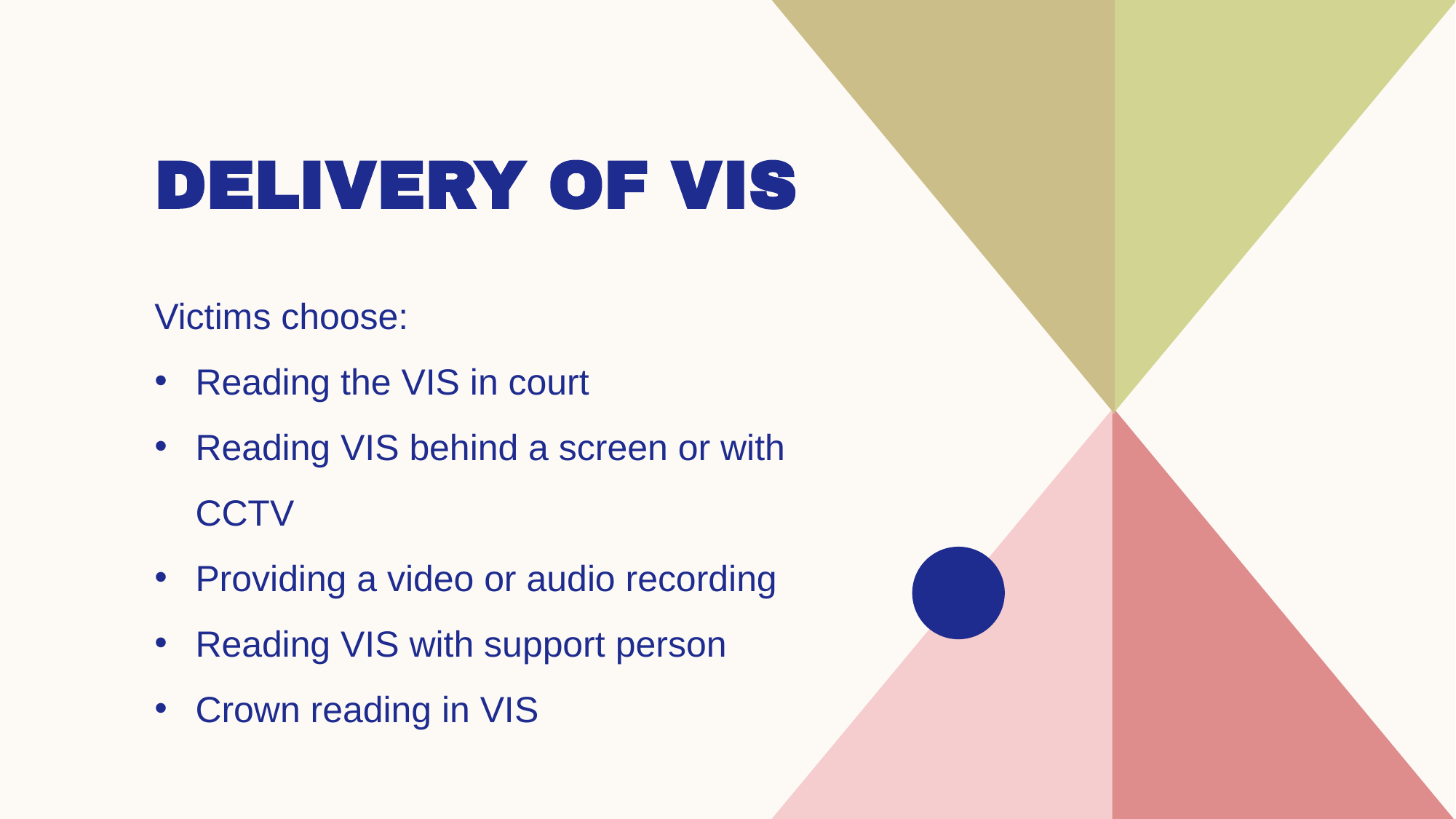

# Delivery of VIS
Victims choose:
Reading the VIS in court
Reading VIS behind a screen or with CCTV
Providing a video or audio recording
Reading VIS with support person
Crown reading in VIS